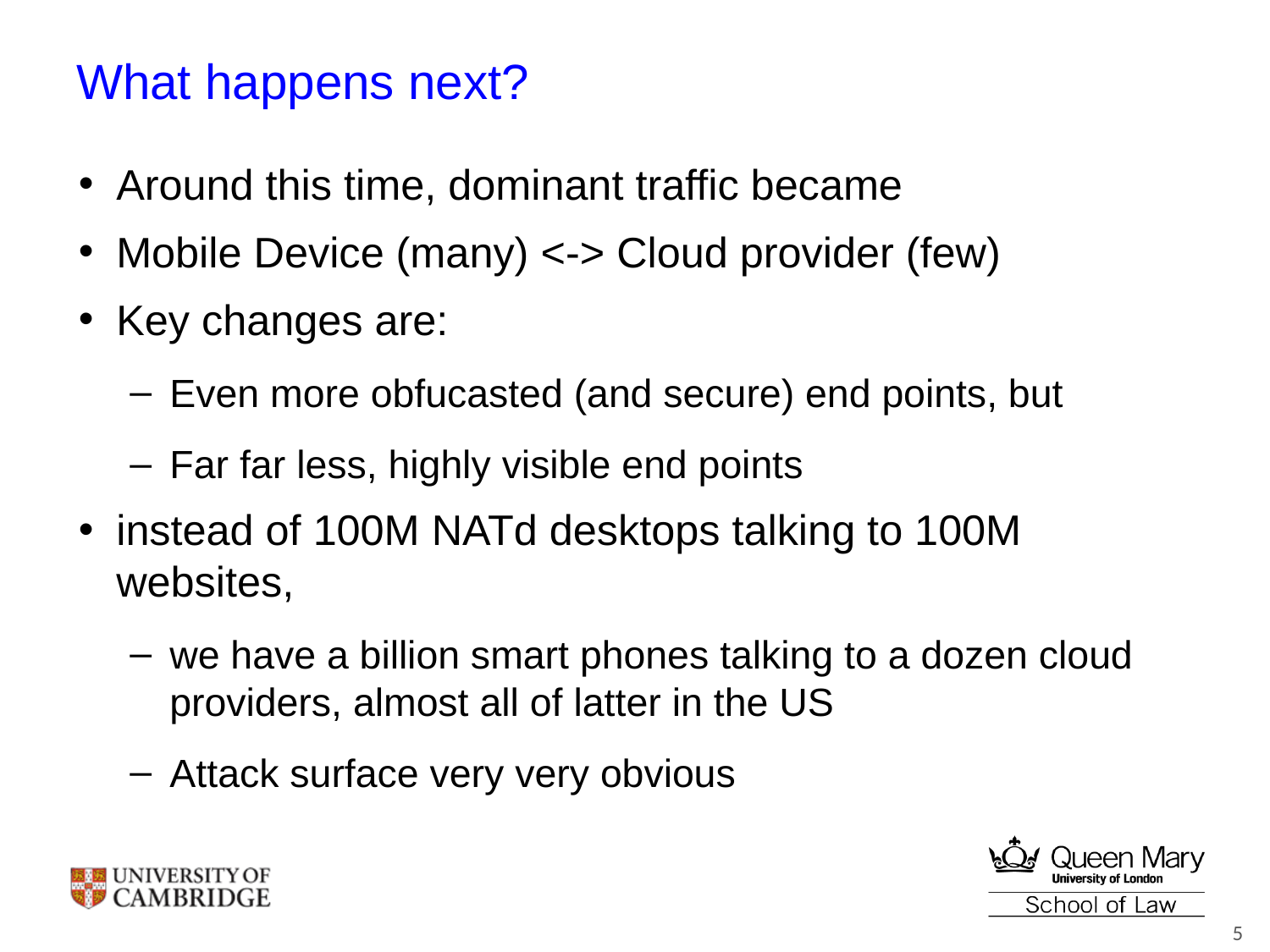

# What happens next?
Around this time, dominant traffic became
Mobile Device (many) <-> Cloud provider (few)
Key changes are:
Even more obfucasted (and secure) end points, but
Far far less, highly visible end points
instead of 100M NATd desktops talking to 100M websites,
we have a billion smart phones talking to a dozen cloud providers, almost all of latter in the US
Attack surface very very obvious
5